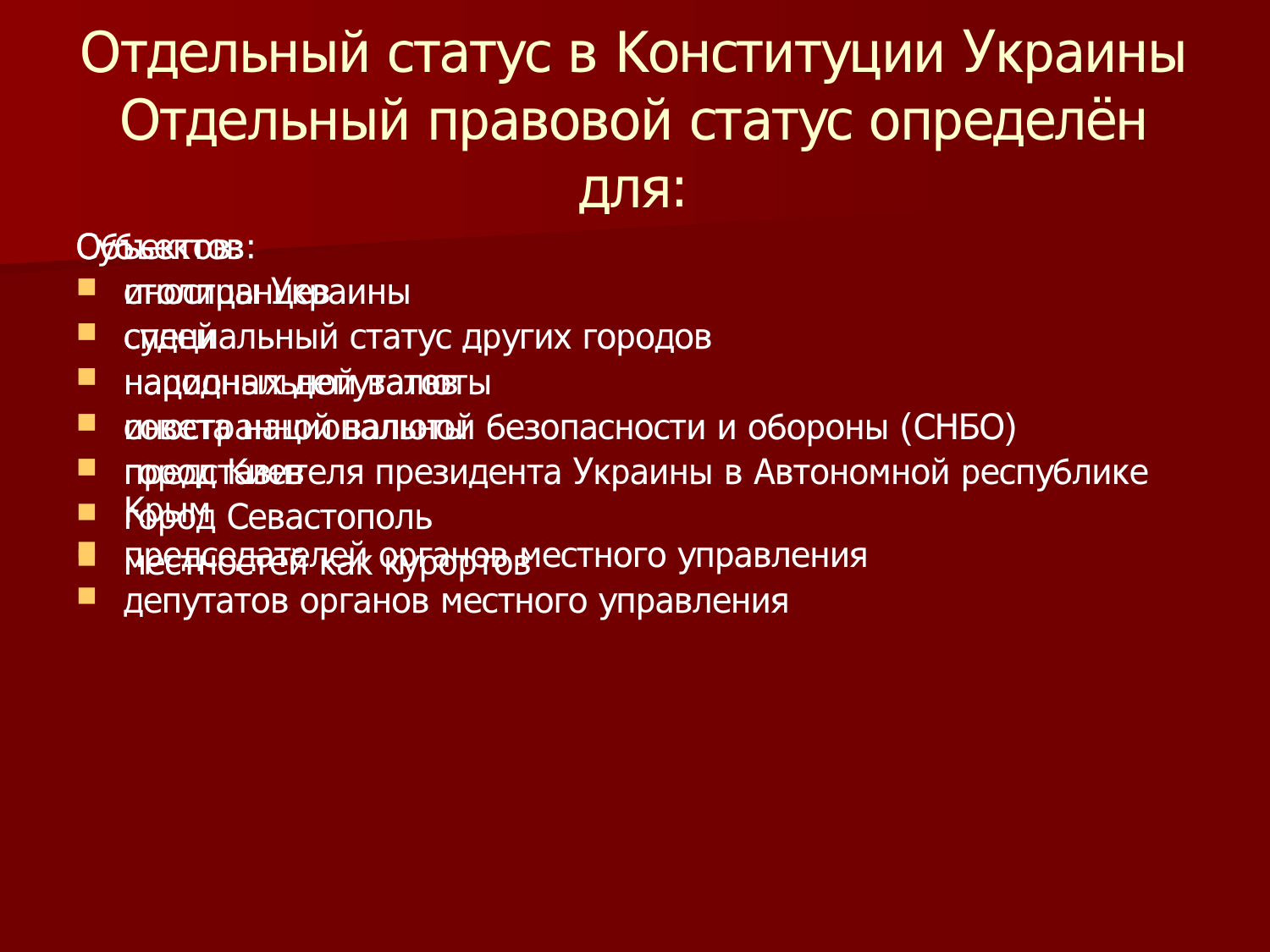

# Отдельный статус в Конституции Украины Отдельный правовой статус определён для:
Субъектов:
иностранцев
судей
народных депутатов
совета национальной безопасности и обороны (СНБО)
представителя президента Украины в Автономной республике Крым
председателей органов местного управления
депутатов органов местного управления
Объектов:
столицы Украины
специальный статус других городов
национальной валюты
иностранной валюты
город Киев
город Севастополь
местностей как курортов